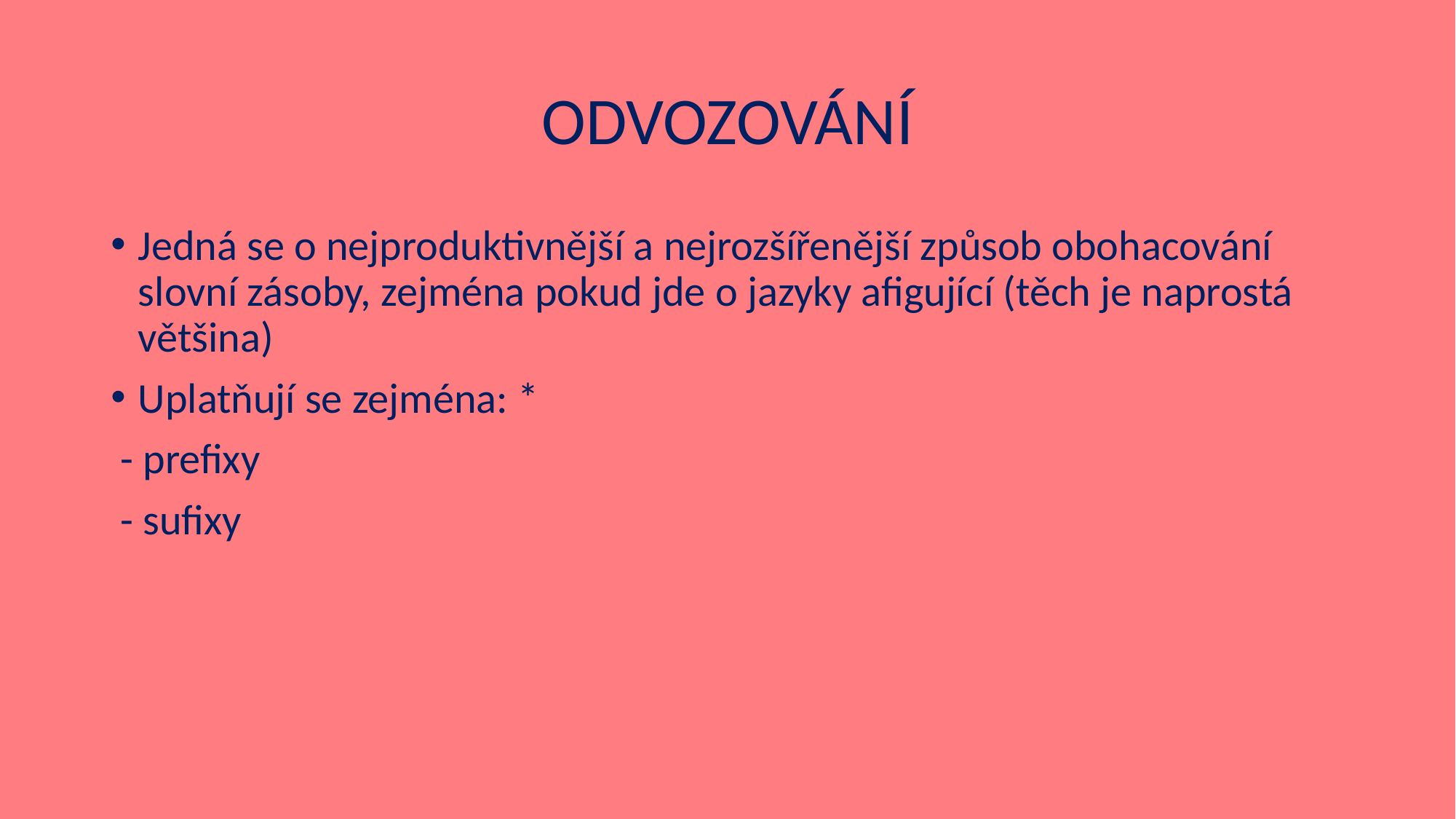

# ODVOZOVÁNÍ
Jedná se o nejproduktivnější a nejrozšířenější způsob obohacování slovní zásoby, zejména pokud jde o jazyky afigující (těch je naprostá většina)
Uplatňují se zejména: *
 - prefixy
 - sufixy